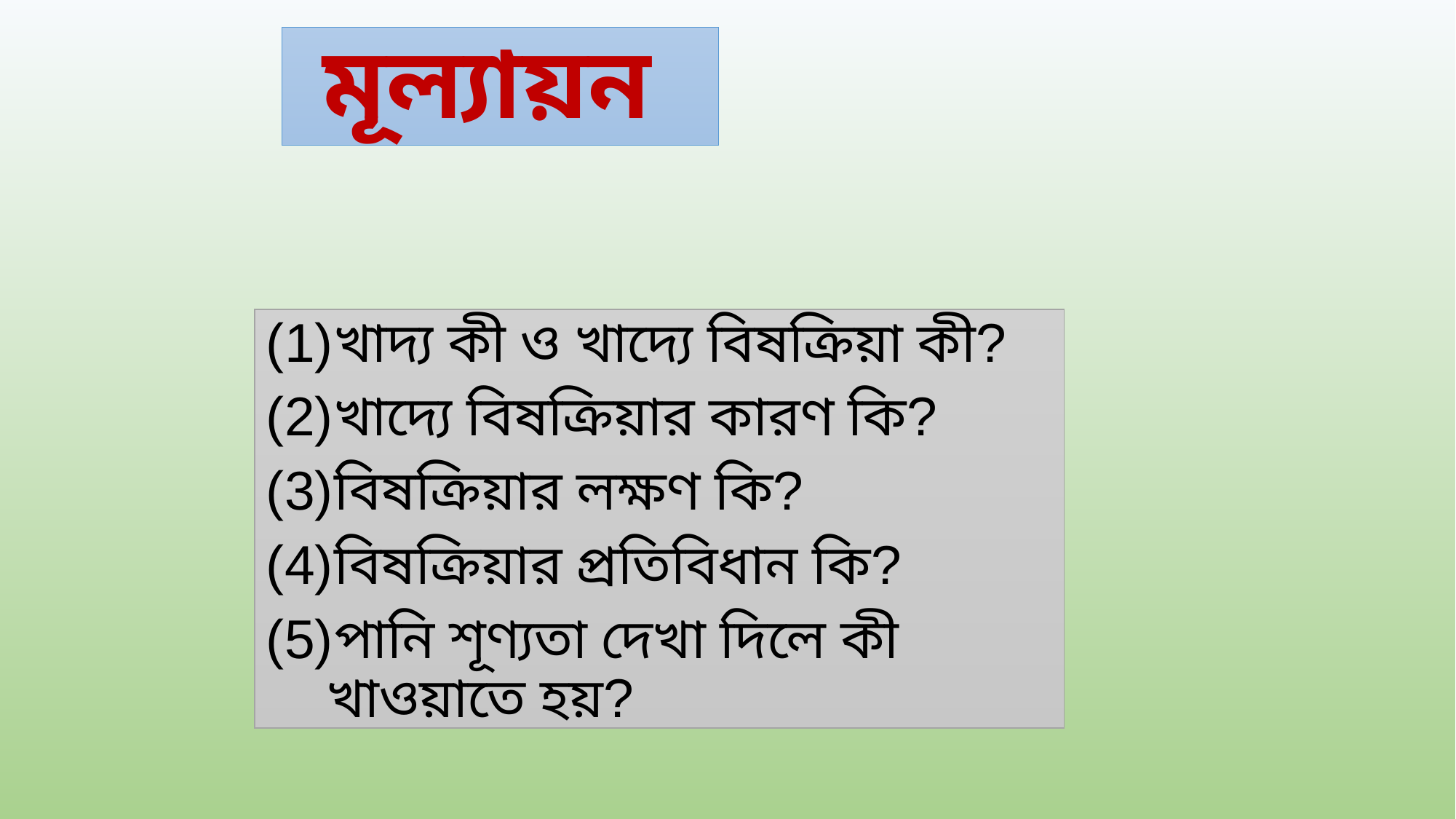

# মূল্যায়ন
খাদ্য কী ও খাদ্যে বিষক্রিয়া কী?
খাদ্যে বিষক্রিয়ার কারণ কি?
বিষক্রিয়ার লক্ষণ কি?
বিষক্রিয়ার প্রতিবিধান কি?
পানি শূণ্যতা দেখা দিলে কী খাওয়াতে হয়?